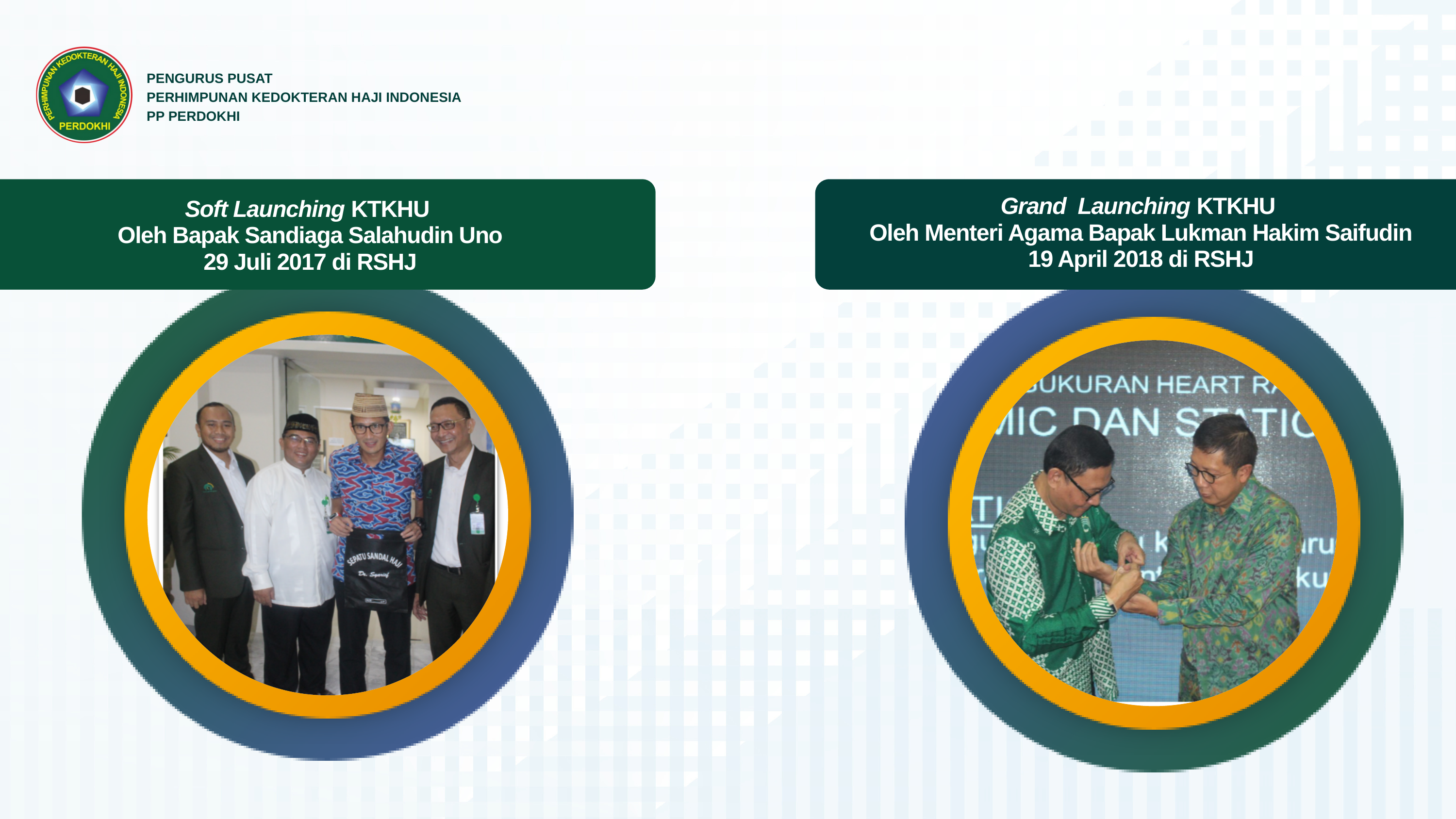

PENGURUS PUSAT
PERHIMPUNAN KEDOKTERAN HAJI INDONESIA
PP PERDOKHI

Grand  Launching KTKHU
Oleh Menteri Agama Bapak Lukman Hakim Saifudin
19 April 2018 di RSHJ
Soft Launching KTKHU
Oleh Bapak Sandiaga Salahudin Uno
29 Juli 2017 di RSHJ